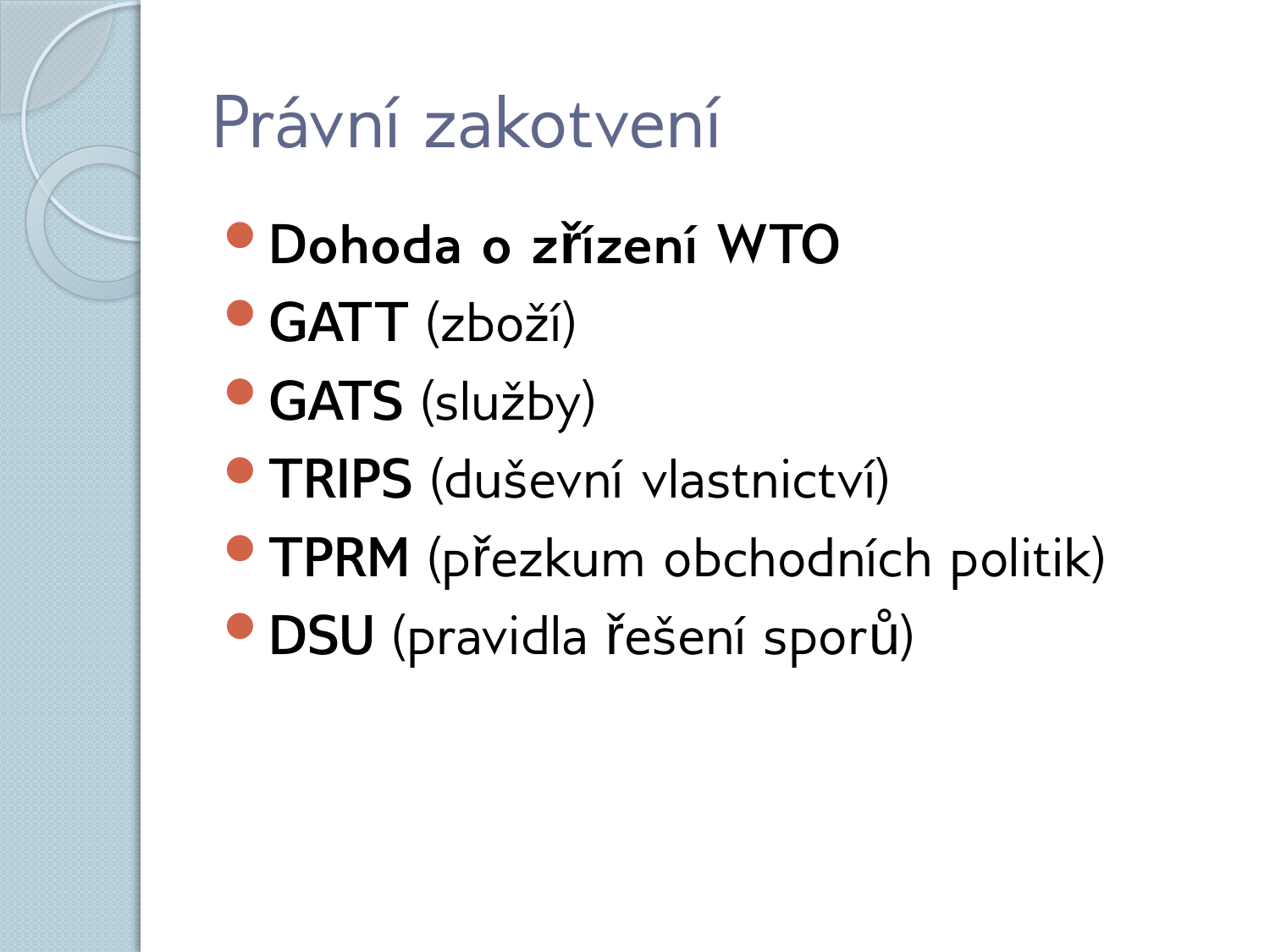

# Právní zakotvení
Dohoda o zřízení WTO
GATT (zboží)
GATS (služby)
TRIPS (duševní vlastnictví)
TPRM (přezkum obchodních politik)
DSU (pravidla řešení sporů)